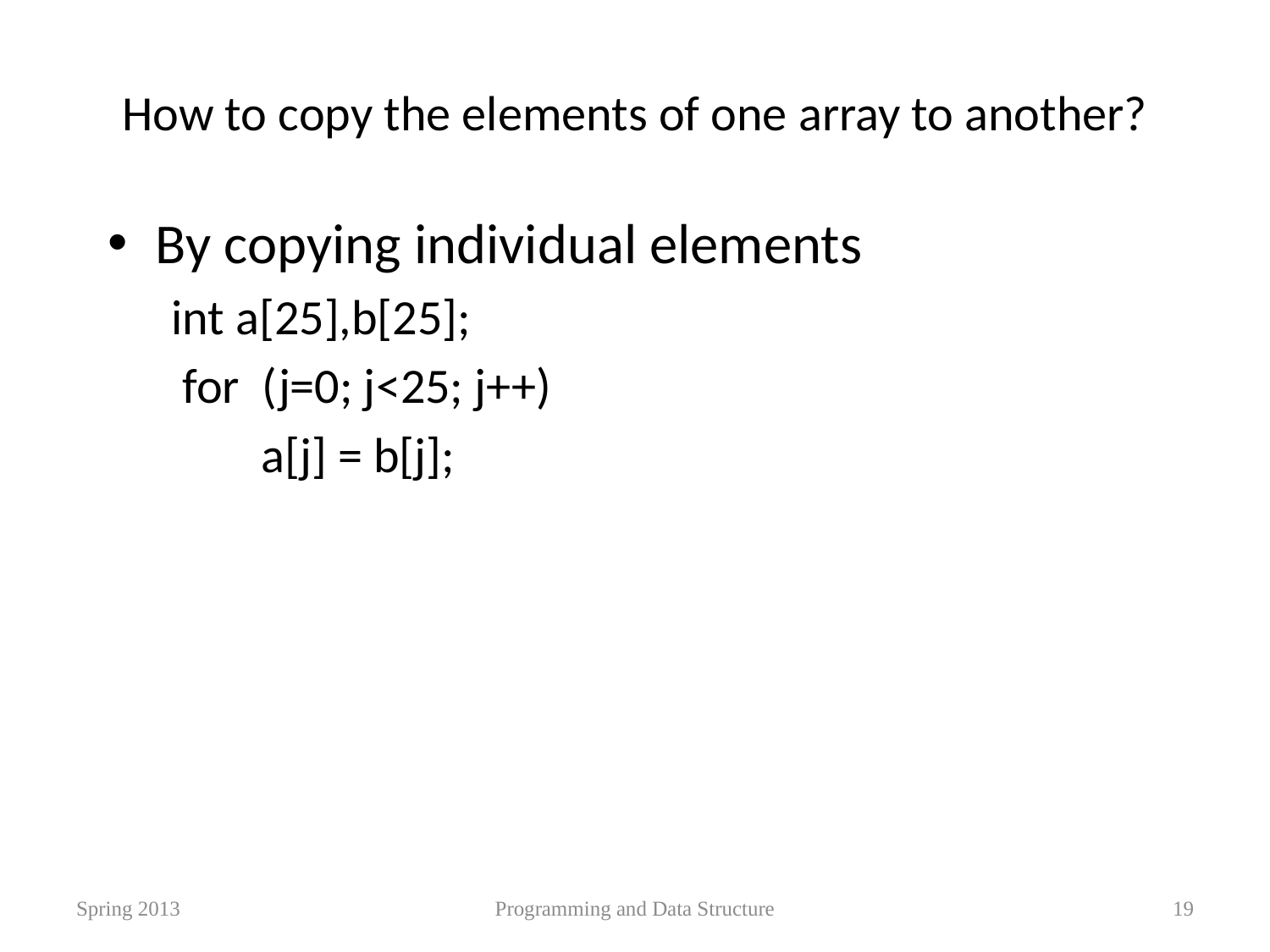

# How to copy the elements of one array to another?
By copying individual elements
int a[25],b[25];
 for  (j=0; j<25; j++)
        a[j] = b[j];
Spring 2013
Programming and Data Structure
19